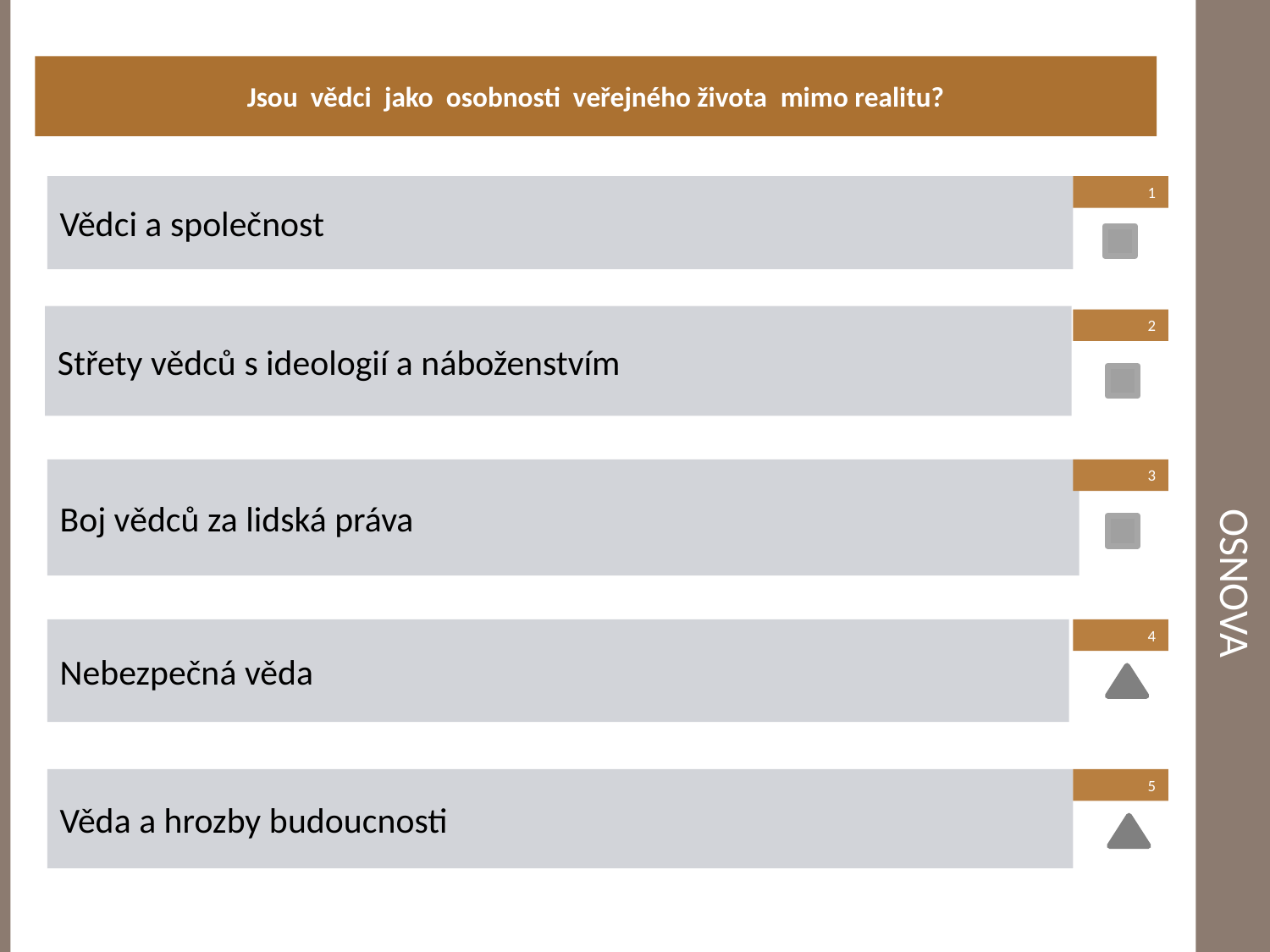

Jsou  vědci  jako  osobnosti  veřejného života  mimo realitu?
Vědci a společnost
1
# osnova

Střety vědců s ideologií a náboženstvím
2

Boj vědců za lidská práva
3

Nebezpečná věda
4

Věda a hrozby budoucnosti
5